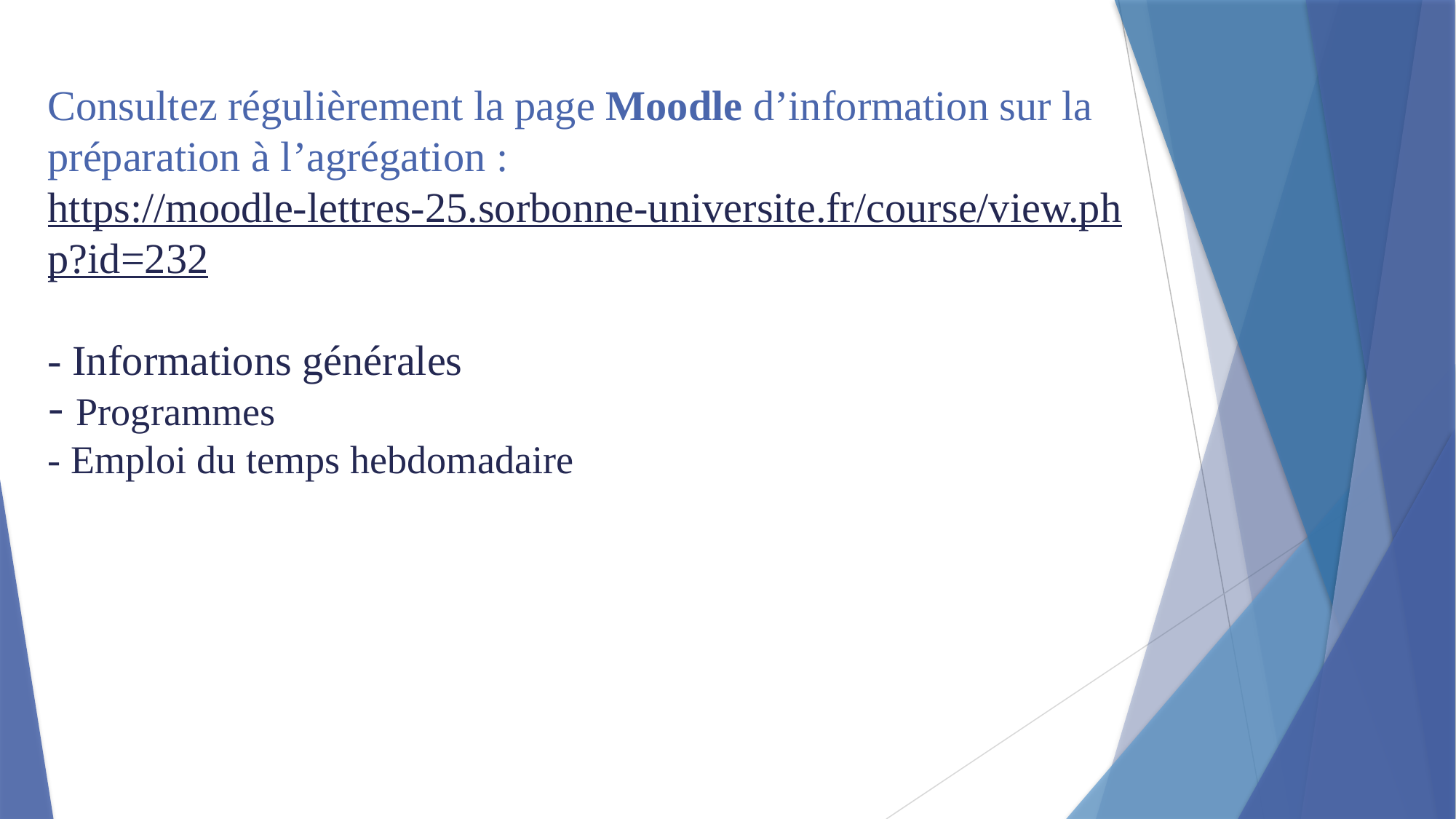

# Consultez régulièrement la page Moodle d’information sur la préparation à l’agrégation : https://moodle-lettres-25.sorbonne-universite.fr/course/view.php?id=232 - Informations générales - Programmes - Emploi du temps hebdomadaire